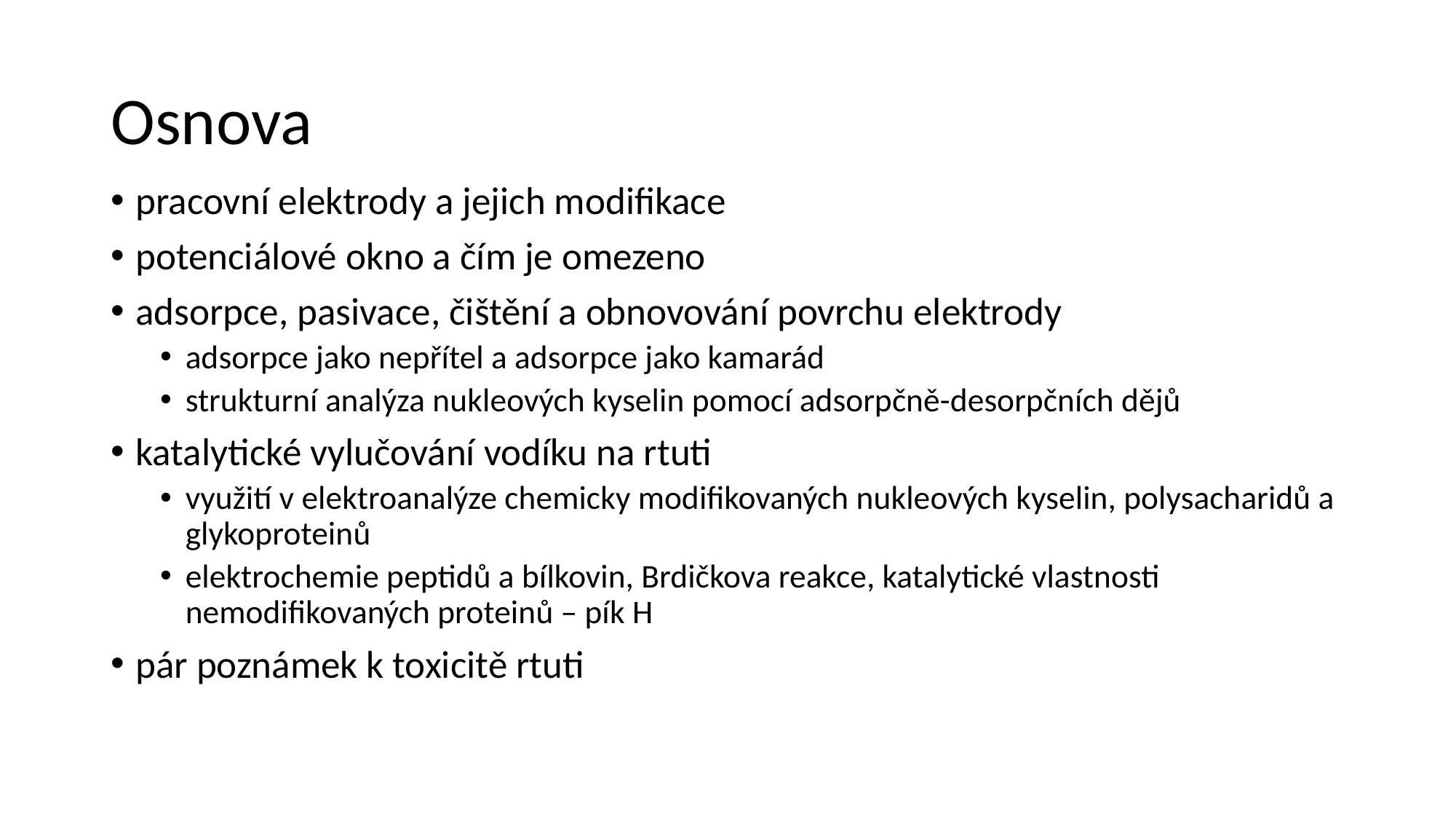

# Osnova
pracovní elektrody a jejich modifikace
potenciálové okno a čím je omezeno
adsorpce, pasivace, čištění a obnovování povrchu elektrody
adsorpce jako nepřítel a adsorpce jako kamarád
strukturní analýza nukleových kyselin pomocí adsorpčně-desorpčních dějů
katalytické vylučování vodíku na rtuti
využití v elektroanalýze chemicky modifikovaných nukleových kyselin, polysacharidů a glykoproteinů
elektrochemie peptidů a bílkovin, Brdičkova reakce, katalytické vlastnosti nemodifikovaných proteinů – pík H
pár poznámek k toxicitě rtuti